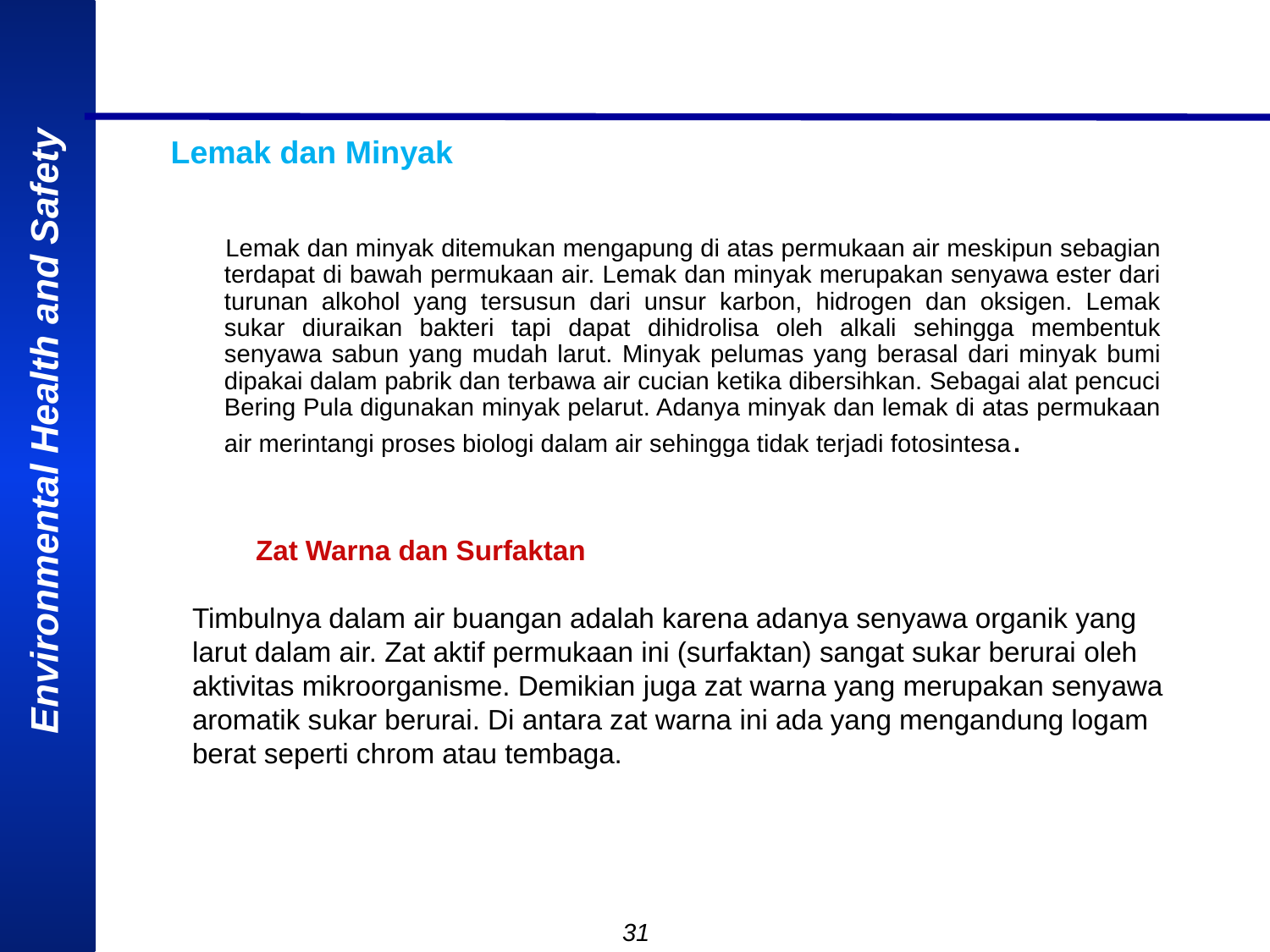

Lemak dan Minyak

Lemak dan minyak ditemukan mengapung di atas permukaan air meskipun sebagian terdapat di bawah permukaan air. Lemak dan minyak merupakan senyawa ester dari turunan alkohol yang tersusun dari unsur karbon, hidrogen dan oksigen. Lemak sukar diuraikan bakteri tapi dapat dihidrolisa oleh alkali sehingga membentuk senyawa sabun yang mudah larut. Minyak pelumas yang berasal dari minyak bumi dipakai dalam pabrik dan terbawa air cucian ketika dibersihkan. Sebagai alat pencuci Bering Pula digunakan minyak pelarut. Adanya minyak dan lemak di atas permukaan air merintangi proses biologi dalam air sehingga tidak terjadi fotosintesa.

Zat Warna dan Surfaktan

Timbulnya dalam air buangan adalah karena adanya senyawa organik yang larut dalam air. Zat aktif permukaan ini (surfaktan) sangat sukar berurai oleh aktivitas mikroorganisme. Demikian juga zat warna yang merupakan senyawa aromatik sukar berurai. Di antara zat warna ini ada yang mengandung logam berat seperti chrom atau tembaga.